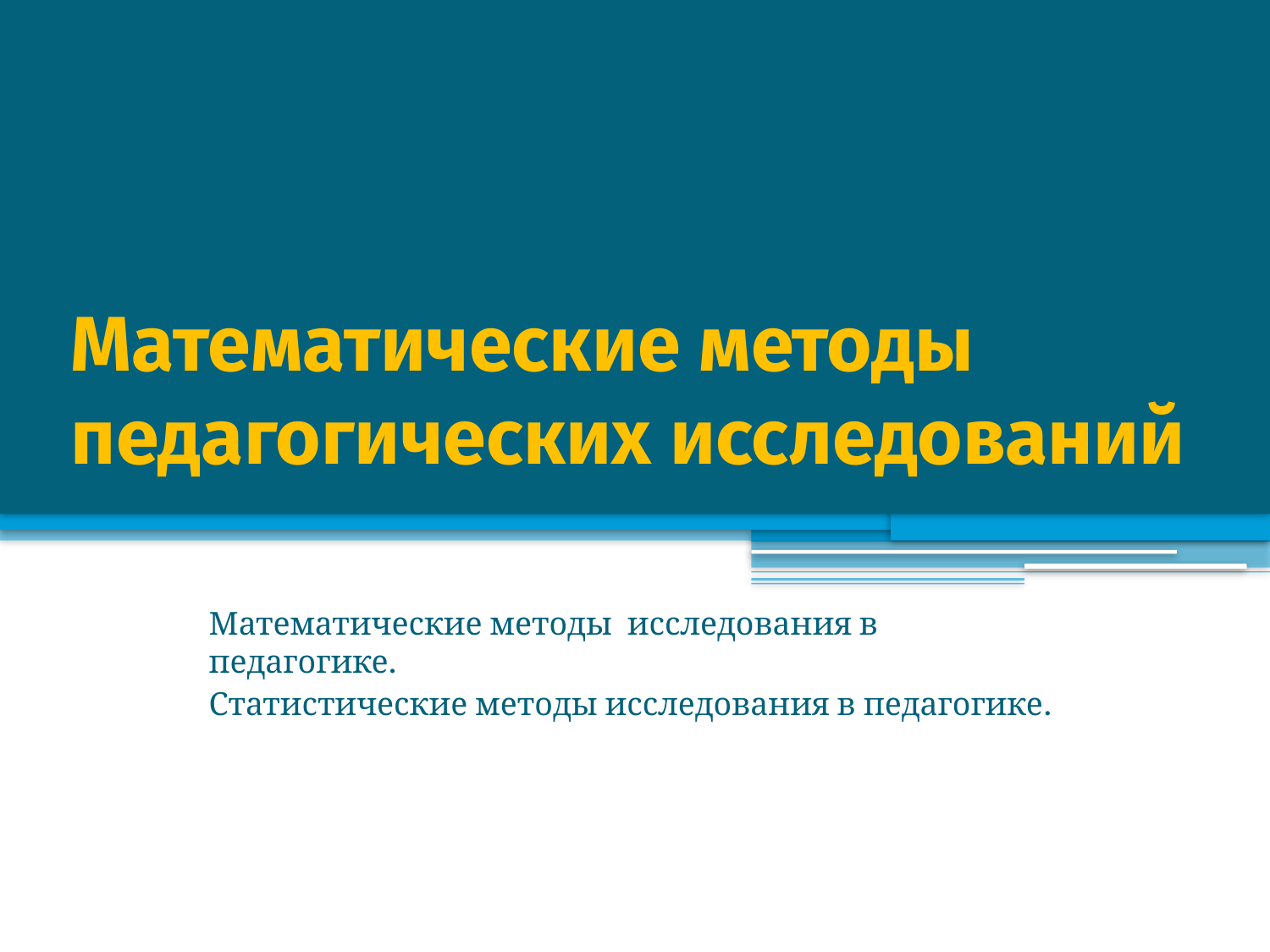

# Математические методы педагогических исследований

Математические методы  исследования в педагогике.
Статистические методы исследования в педагогике.